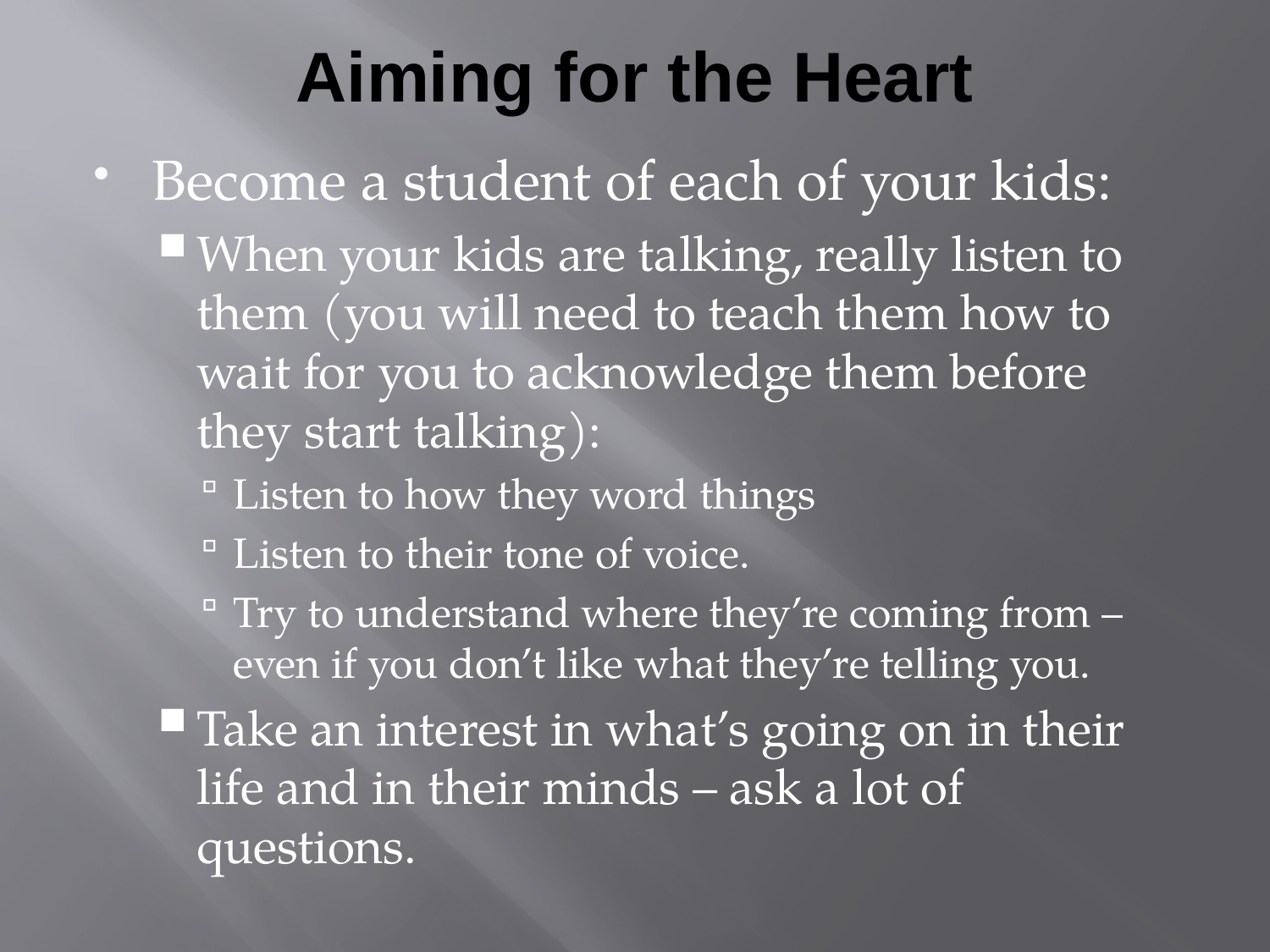

# Aiming for the Heart
Become a student of each of your kids:
When your kids are talking, really listen to them (you will need to teach them how to wait for you to acknowledge them before they start talking):
Listen to how they word things
Listen to their tone of voice.
Try to understand where they’re coming from – even if you don’t like what they’re telling you.
Take an interest in what’s going on in their life and in their minds – ask a lot of questions.